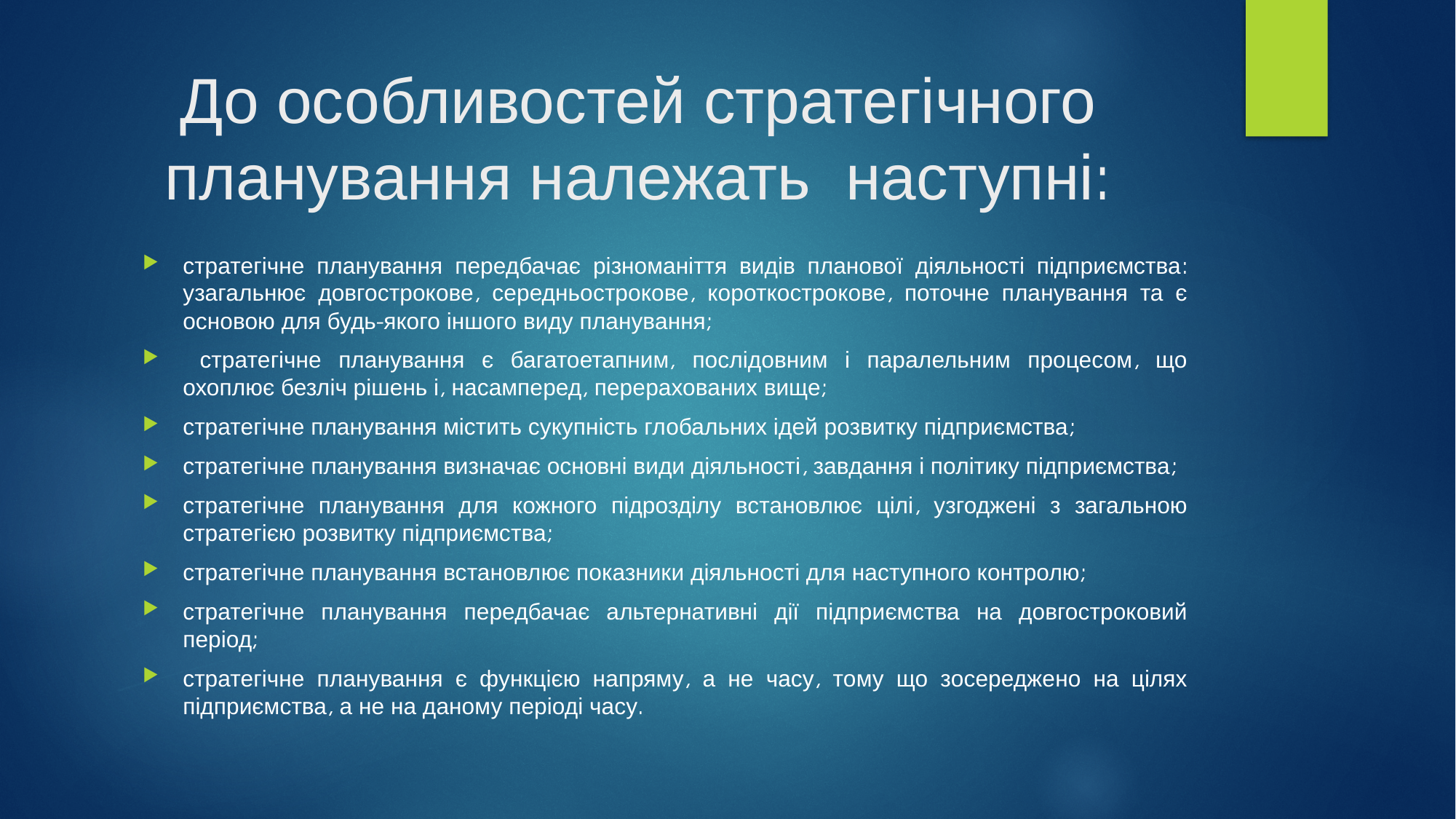

# До особливостей стратегічного планування належать  наступні:
стратегічне планування передбачає різноманіття видів планової діяльності підприємства: узагальнює довгострокове, середньострокове, короткострокове, поточне планування та є основою для будь-якого іншого виду планування;
 стратегічне планування є багатоетапним, послідовним і паралельним процесом, що охоплює безліч рішень і, насамперед, перерахованих вище;
стратегічне планування містить сукупність глобальних ідей розвитку підприємства;
стратегічне планування визначає основні види діяльності, завдання і політику підприємства;
стратегічне планування для кожного підрозділу встановлює цілі, узгоджені з загальною стратегією розвитку підприємства;
стратегічне планування встановлює показники діяльності для наступного контролю;
стратегічне планування передбачає альтернативні дії підприємства на довгостроковий період;
стратегічне планування є функцією напряму, а не часу, тому що зосереджено на цілях підприємства, а не на даному періоді часу.